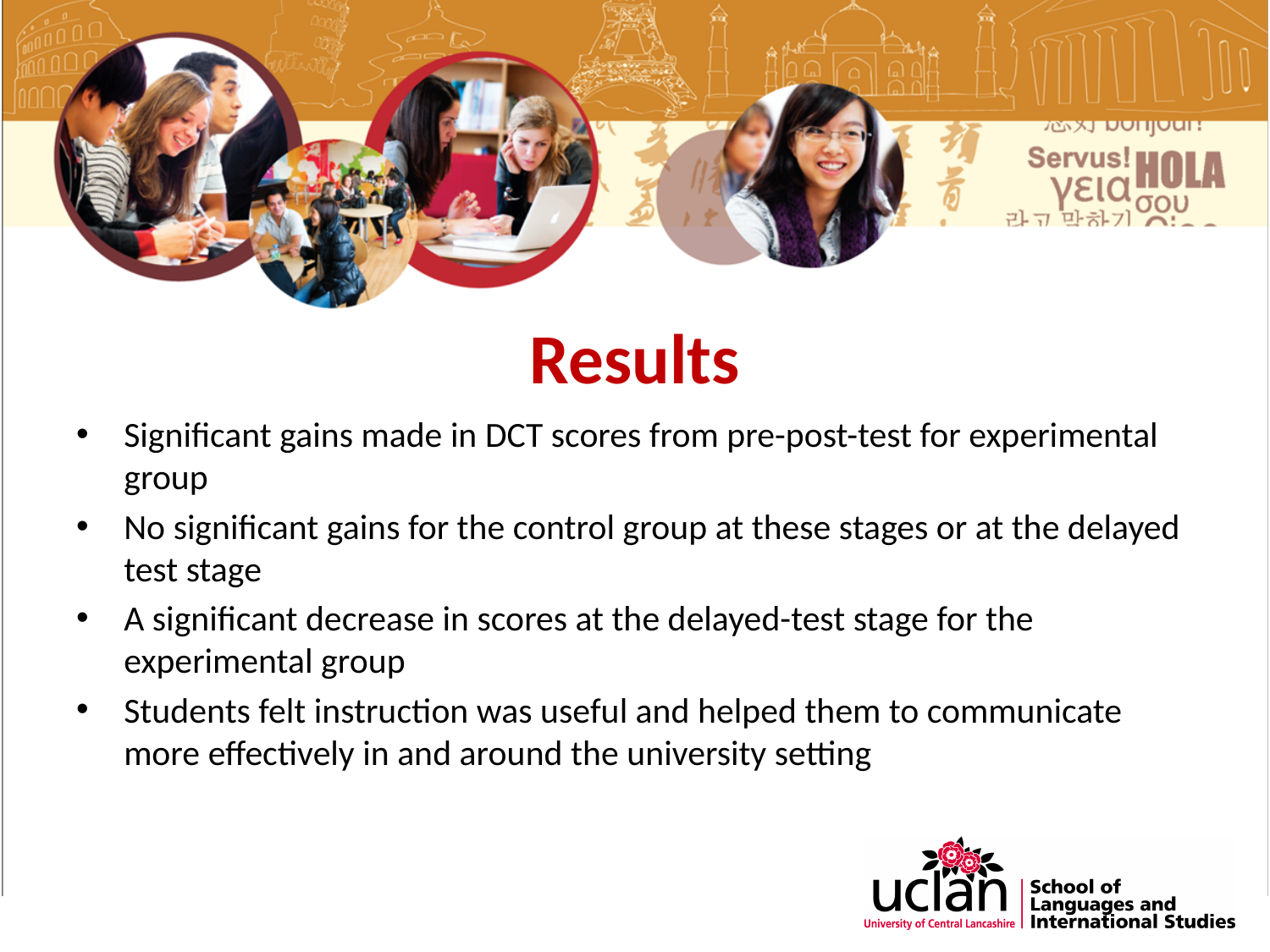

# Results
Significant gains made in DCT scores from pre-post-test for experimental group
No significant gains for the control group at these stages or at the delayed test stage
A significant decrease in scores at the delayed-test stage for the experimental group
Students felt instruction was useful and helped them to communicate more effectively in and around the university setting